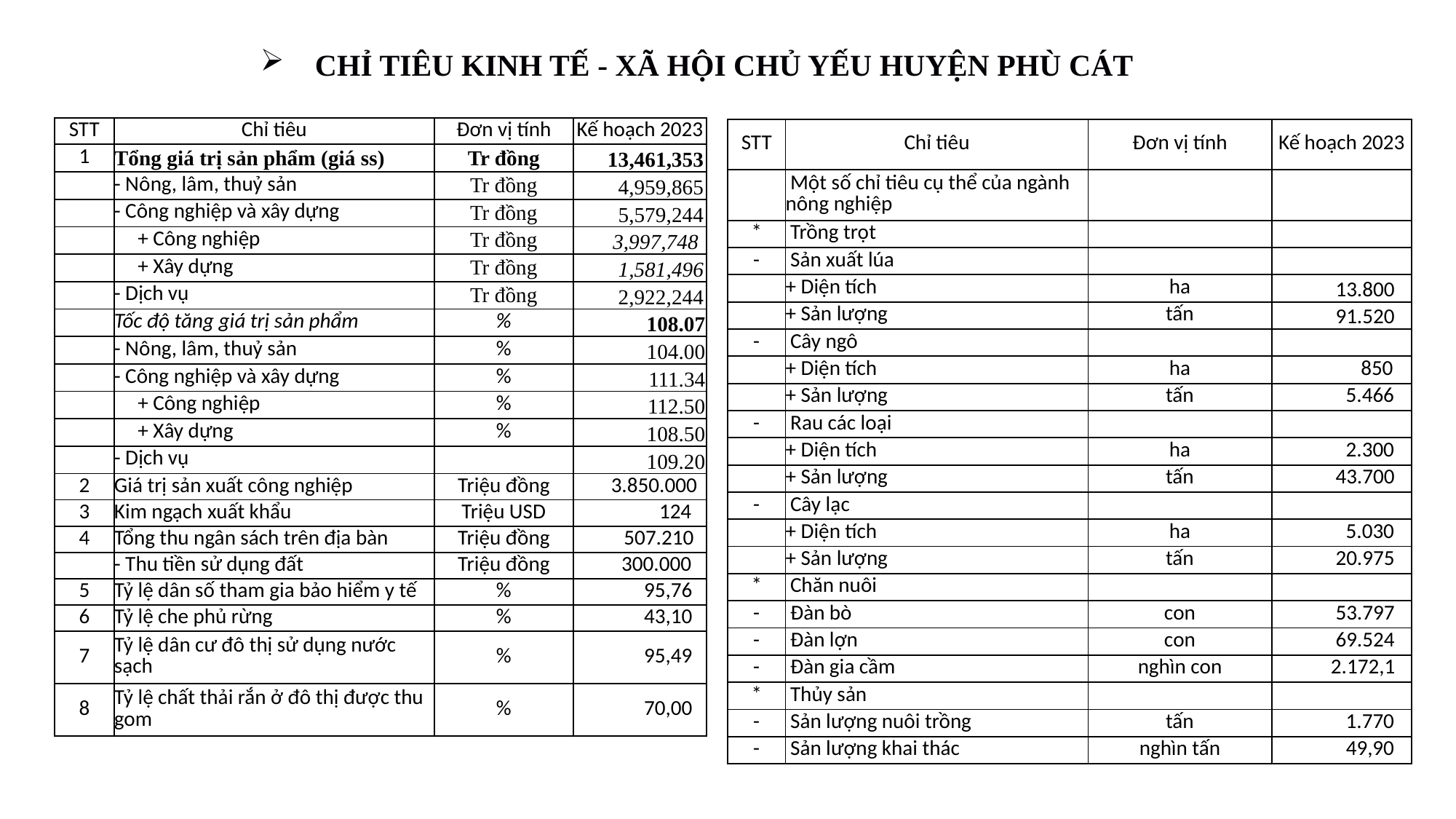

CHỈ TIÊU KINH TẾ - XÃ HỘI CHỦ YẾU HUYỆN PHÙ CÁT
| STT | Chỉ tiêu | Đơn vị tính | Kế hoạch 2023 |
| --- | --- | --- | --- |
| 1 | Tổng giá trị sản phẩm (giá ss) | Tr đồng | 13,461,353 |
|  | - Nông, lâm, thuỷ sản | Tr đồng | 4,959,865 |
|  | - Công nghiệp và xây dựng | Tr đồng | 5,579,244 |
|  | + Công nghiệp | Tr đồng | 3,997,748 |
|  | + Xây dựng | Tr đồng | 1,581,496 |
|  | - Dịch vụ | Tr đồng | 2,922,244 |
|  | Tốc độ tăng giá trị sản phẩm | % | 108.07 |
|  | - Nông, lâm, thuỷ sản | % | 104.00 |
|  | - Công nghiệp và xây dựng | % | 111.34 |
|  | + Công nghiệp | % | 112.50 |
|  | + Xây dựng | % | 108.50 |
|  | - Dịch vụ |  | 109.20 |
| 2 | Giá trị sản xuất công nghiệp | Triệu đồng | 3.850.000 |
| 3 | Kim ngạch xuất khẩu | Triệu USD | 124 |
| 4 | Tổng thu ngân sách trên địa bàn | Triệu đồng | 507.210 |
|  | - Thu tiền sử dụng đất | Triệu đồng | 300.000 |
| 5 | Tỷ lệ dân số tham gia bảo hiểm y tế | % | 95,76 |
| 6 | Tỷ lệ che phủ rừng | % | 43,10 |
| 7 | Tỷ lệ dân cư đô thị sử dụng nước sạch | % | 95,49 |
| 8 | Tỷ lệ chất thải rắn ở đô thị được thu gom | % | 70,00 |
| STT | Chỉ tiêu | Đơn vị tính | Kế hoạch 2023 |
| --- | --- | --- | --- |
|  | Một số chỉ tiêu cụ thể của ngành nông nghiệp |  |  |
| \* | Trồng trọt |  |  |
| - | Sản xuất lúa |  |  |
|  | + Diện tích | ha | 13.800 |
|  | + Sản lượng | tấn | 91.520 |
| - | Cây ngô |  |  |
|  | + Diện tích | ha | 850 |
|  | + Sản lượng | tấn | 5.466 |
| - | Rau các loại |  |  |
|  | + Diện tích | ha | 2.300 |
|  | + Sản lượng | tấn | 43.700 |
| - | Cây lạc |  |  |
|  | + Diện tích | ha | 5.030 |
|  | + Sản lượng | tấn | 20.975 |
| \* | Chăn nuôi |  |  |
| - | Đàn bò | con | 53.797 |
| - | Đàn lợn | con | 69.524 |
| - | Đàn gia cầm | nghìn con | 2.172,1 |
| \* | Thủy sản |  |  |
| - | Sản lượng nuôi trồng | tấn | 1.770 |
| - | Sản lượng khai thác | nghìn tấn | 49,90 |